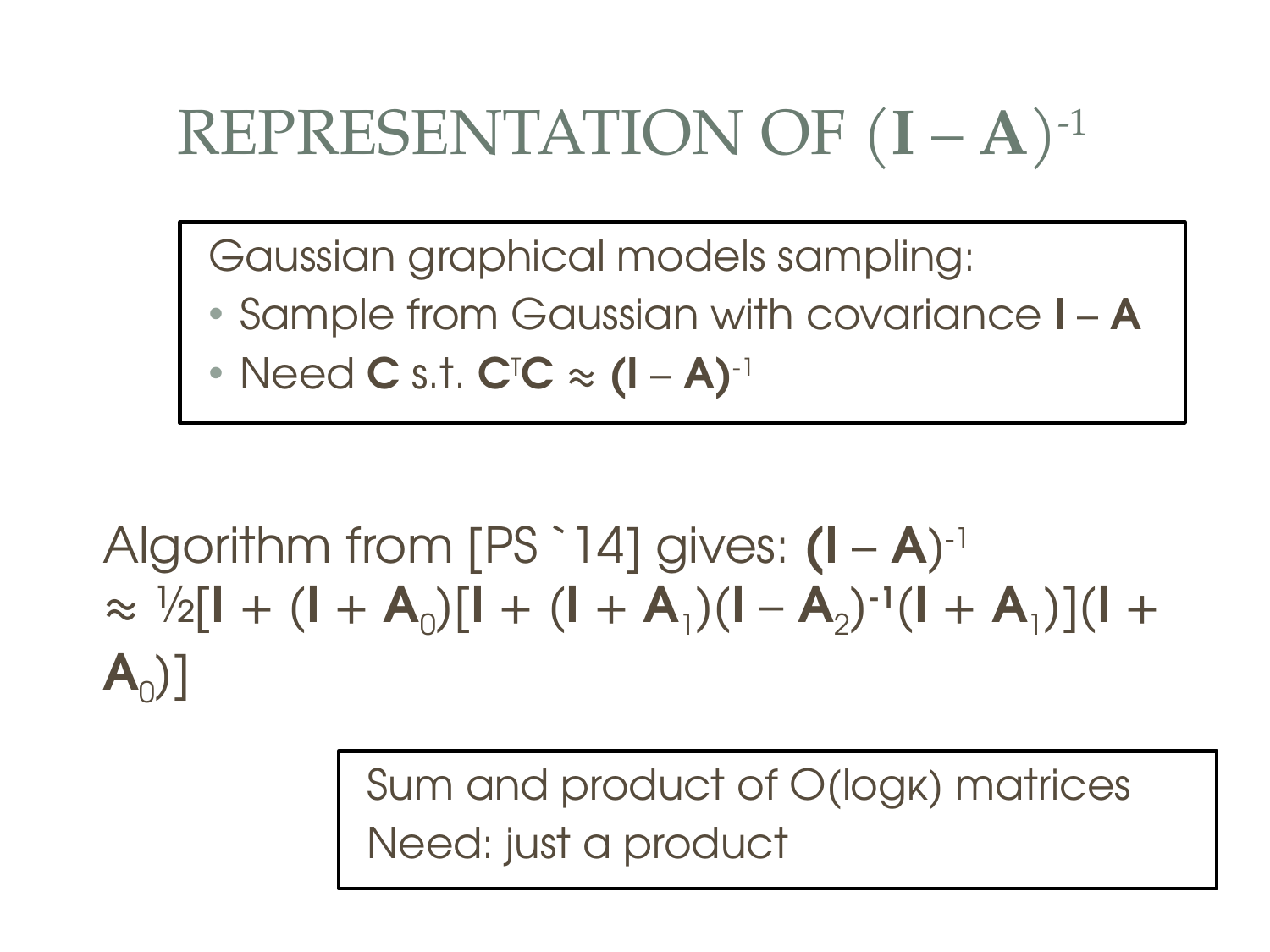

# Representation of (I – A)-1
Gaussian graphical models sampling:
Sample from Gaussian with covariance I – A
Need C s.t. CTC ≈ (I – A)-1
Algorithm from [PS `14] gives: (I – A)-1
≈ ½[I + (I + A0)[I + (I + A1)(I – A2)-1(I + A1)](I + A0)]

Sum and product of O(logκ) matrices
Need: just a product